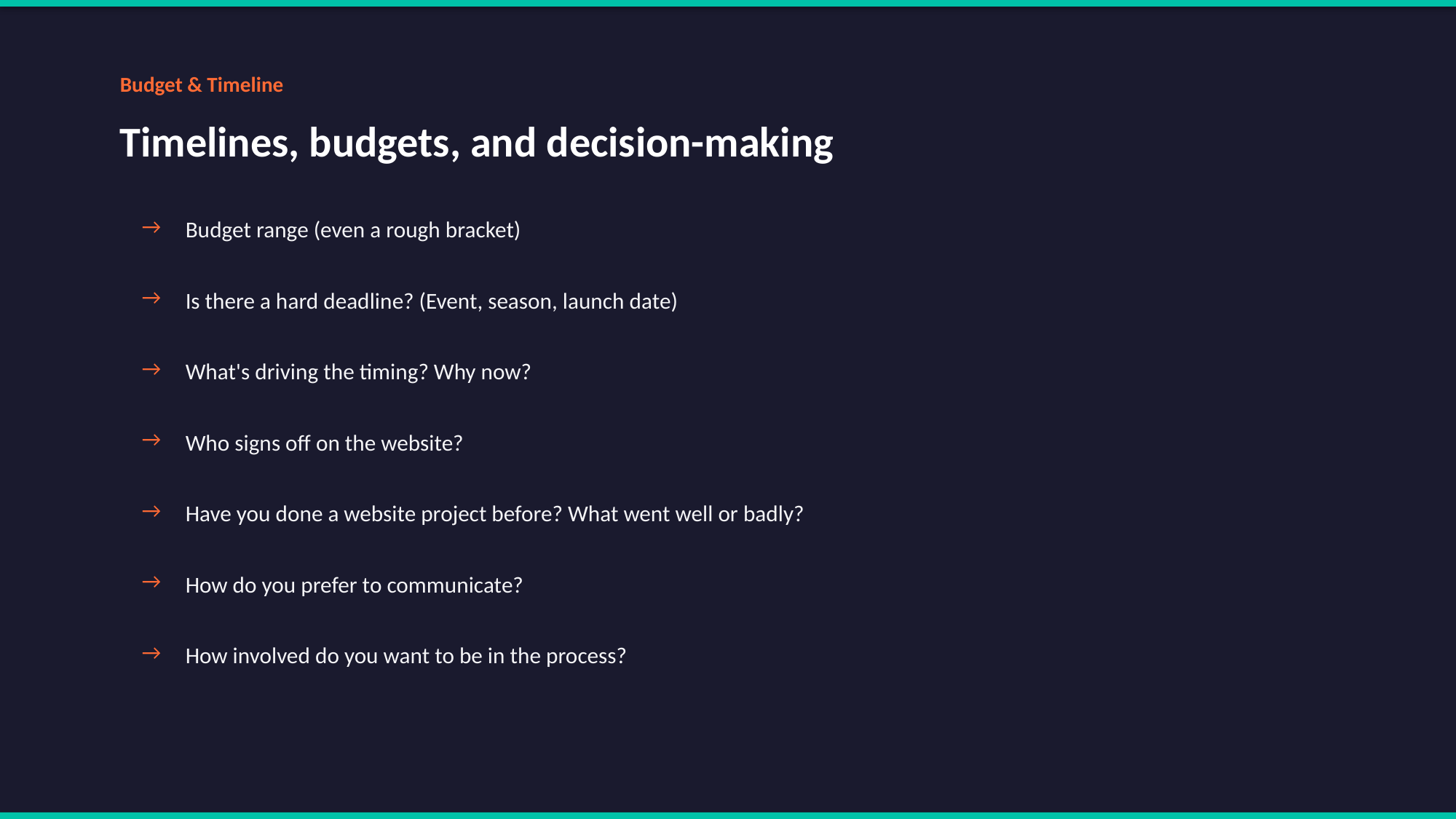

Budget & Timeline
Timelines, budgets, and decision-making
→
Budget range (even a rough bracket)
→
Is there a hard deadline? (Event, season, launch date)
→
What's driving the timing? Why now?
→
Who signs off on the website?
→
Have you done a website project before? What went well or badly?
→
How do you prefer to communicate?
→
How involved do you want to be in the process?